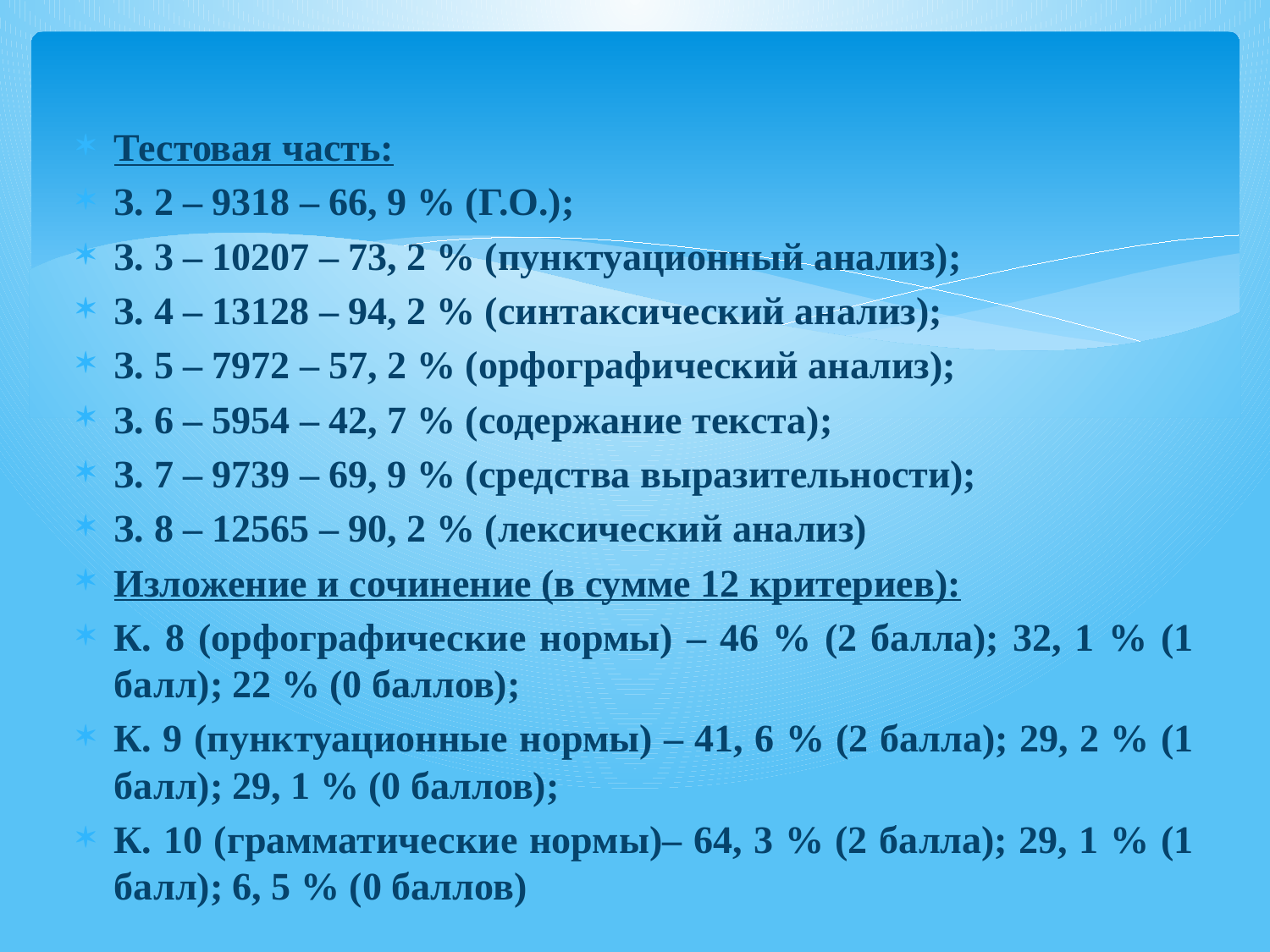

#
Тестовая часть:
З. 2 – 9318 – 66, 9 % (Г.О.);
З. 3 – 10207 – 73, 2 % (пунктуационный анализ);
З. 4 – 13128 – 94, 2 % (синтаксический анализ);
З. 5 – 7972 – 57, 2 % (орфографический анализ);
З. 6 – 5954 – 42, 7 % (содержание текста);
З. 7 – 9739 – 69, 9 % (средства выразительности);
З. 8 – 12565 – 90, 2 % (лексический анализ)
Изложение и сочинение (в сумме 12 критериев):
К. 8 (орфографические нормы) – 46 % (2 балла); 32, 1 % (1 балл); 22 % (0 баллов);
К. 9 (пунктуационные нормы) – 41, 6 % (2 балла); 29, 2 % (1 балл); 29, 1 % (0 баллов);
К. 10 (грамматические нормы)– 64, 3 % (2 балла); 29, 1 % (1 балл); 6, 5 % (0 баллов)